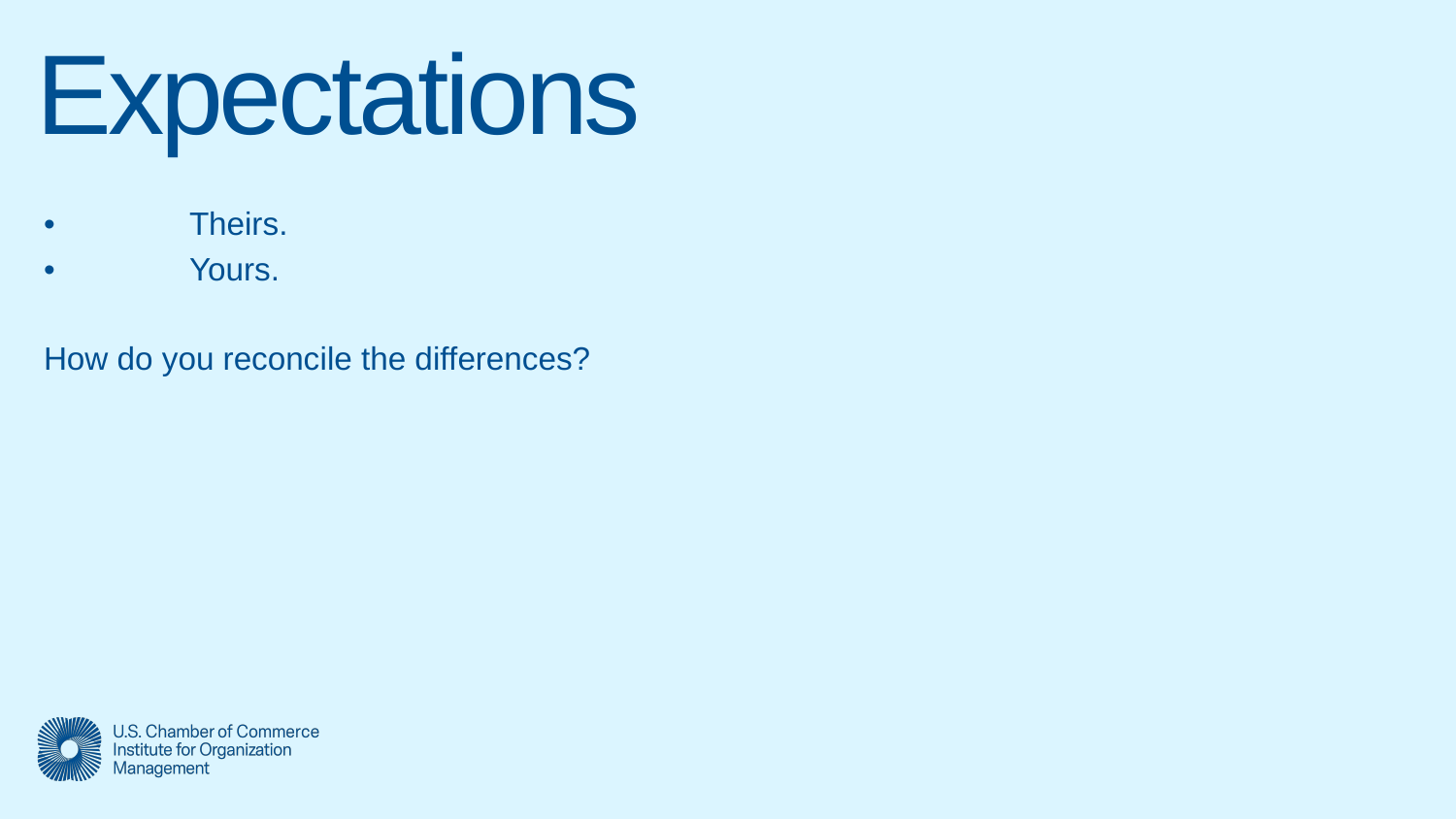

# Expectations
•	Theirs.
•	Yours.

How do you reconcile the differences?